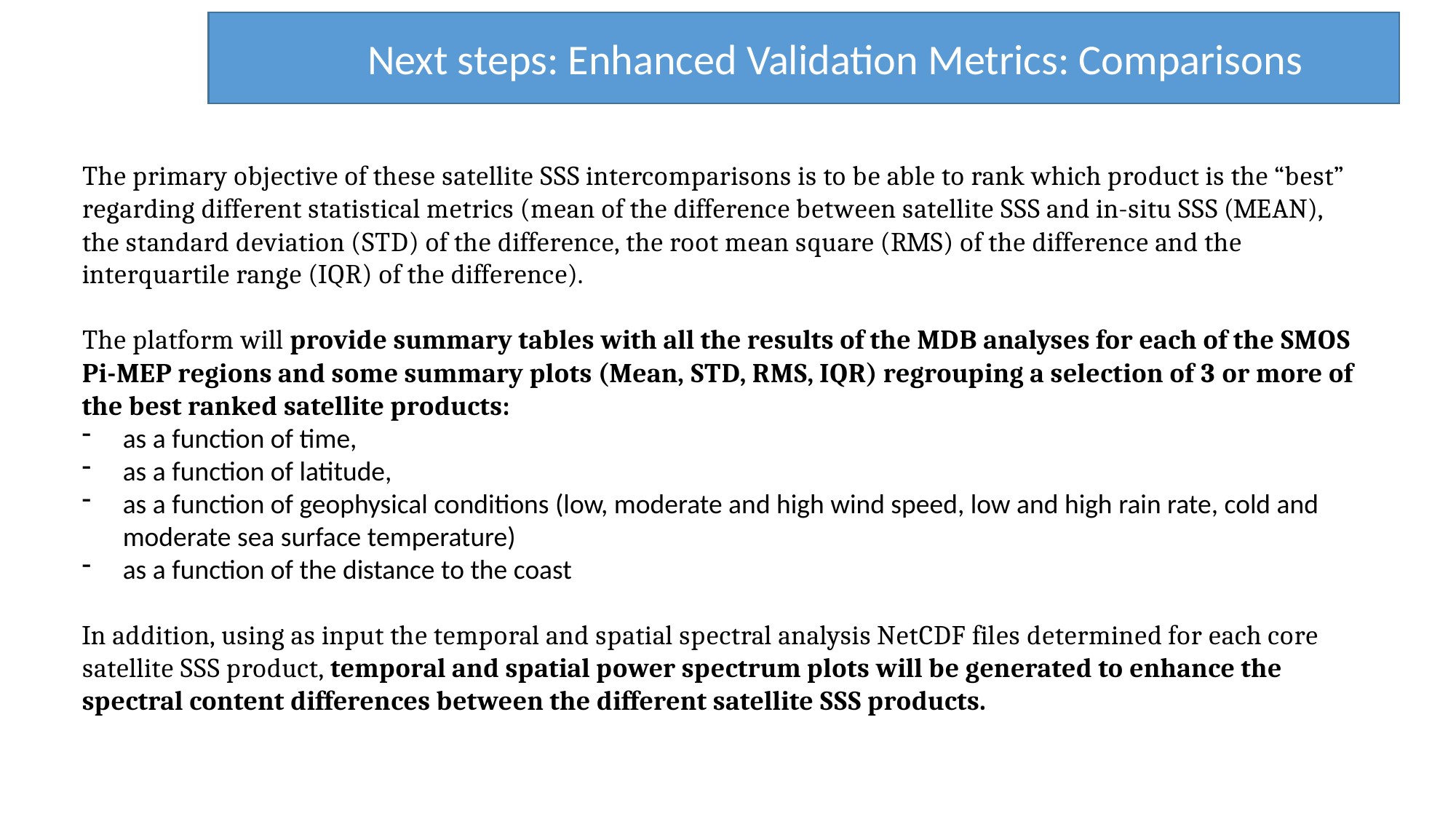

Next steps: Enhanced Validation Metrics: Comparisons
The primary objective of these satellite SSS intercomparisons is to be able to rank which product is the “best” regarding different statistical metrics (mean of the difference between satellite SSS and in-situ SSS (MEAN), the standard deviation (STD) of the difference, the root mean square (RMS) of the difference and the interquartile range (IQR) of the difference).

The platform will provide summary tables with all the results of the MDB analyses for each of the SMOS Pi-MEP regions and some summary plots (Mean, STD, RMS, IQR) regrouping a selection of 3 or more of the best ranked satellite products:
as a function of time,
as a function of latitude,
as a function of geophysical conditions (low, moderate and high wind speed, low and high rain rate, cold and moderate sea surface temperature)
as a function of the distance to the coast

In addition, using as input the temporal and spatial spectral analysis NetCDF files determined for each core satellite SSS product, temporal and spatial power spectrum plots will be generated to enhance the spectral content differences between the different satellite SSS products.